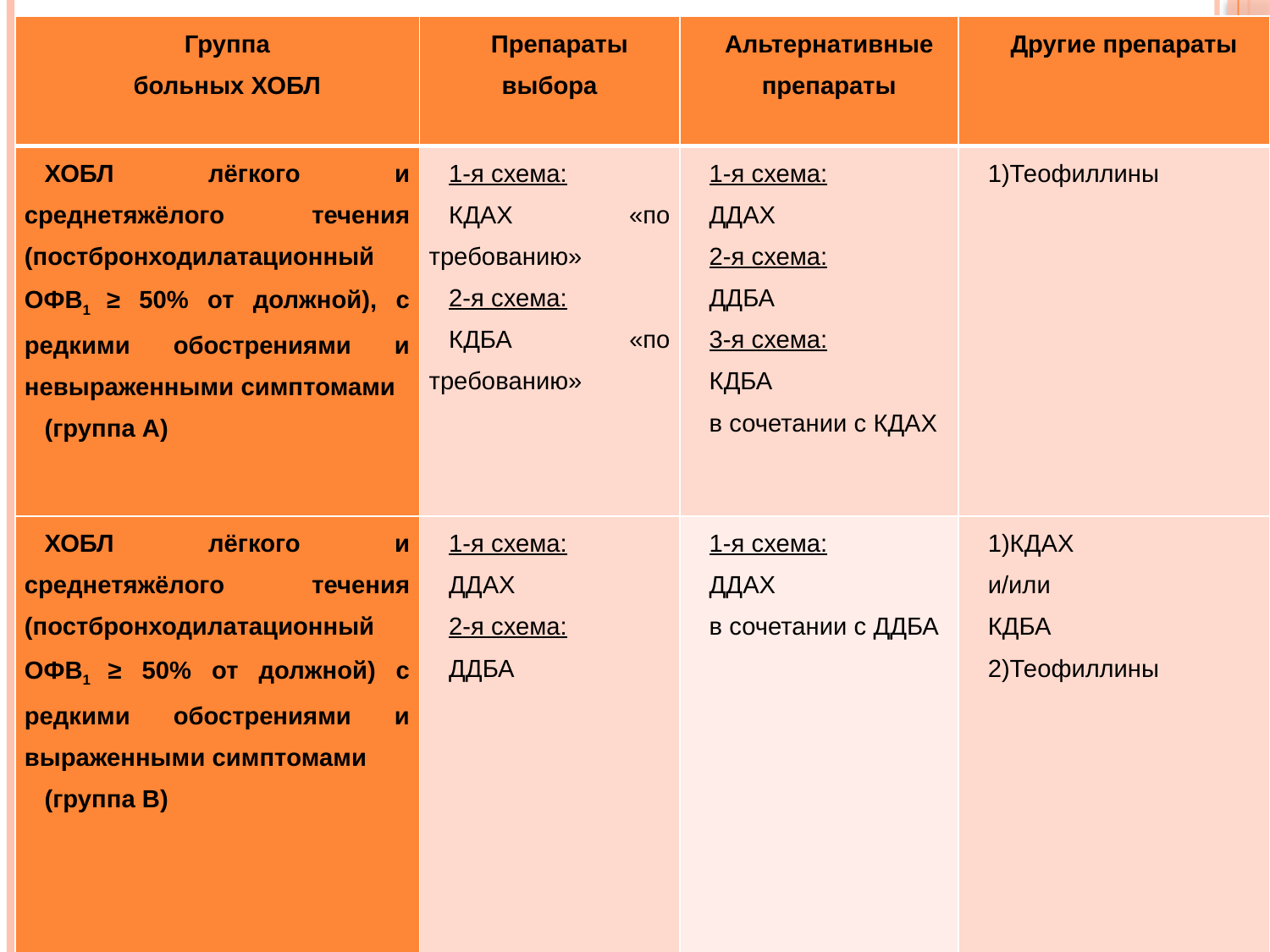

| Группа больных ХОБЛ | Препараты выбора | Альтернативные препараты | Другие препараты |
| --- | --- | --- | --- |
| ХОБЛ лёгкого и среднетяжёлого течения (постбронходилатационный ОФВ1 ≥ 50% от должной), с редкими обострениями и невыраженными симптомами (группа А) | 1-я схема: КДАХ «по требованию» 2-я схема: КДБА «по требованию» | 1-я схема: ДДАХ 2-я схема: ДДБА 3-я схема: КДБА в сочетании с КДАХ | 1)Теофиллины |
| ХОБЛ лёгкого и среднетяжёлого течения (постбронходилатационный ОФВ1 ≥ 50% от должной) с редкими обострениями и выраженными симптомами (группа В) | 1-я схема: ДДАХ 2-я схема: ДДБА | 1-я схема: ДДАХ в сочетании с ДДБА | 1)КДАХ и/или КДБА 2)Теофиллины |
#